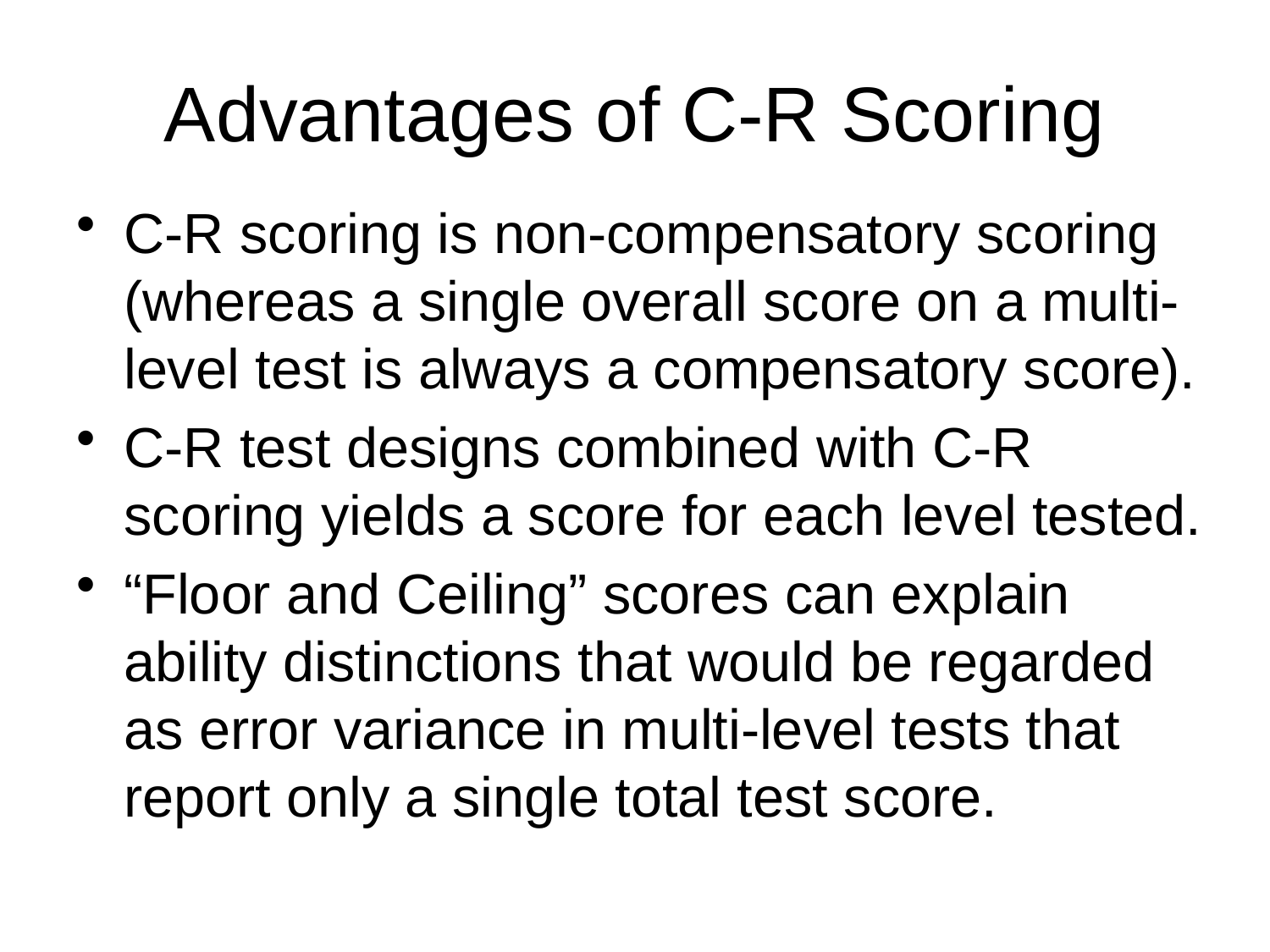

# Advantages of C-R Scoring
C-R scoring is non-compensatory scoring (whereas a single overall score on a multi-level test is always a compensatory score).
C-R test designs combined with C-R scoring yields a score for each level tested.
“Floor and Ceiling” scores can explain ability distinctions that would be regarded as error variance in multi-level tests that report only a single total test score.